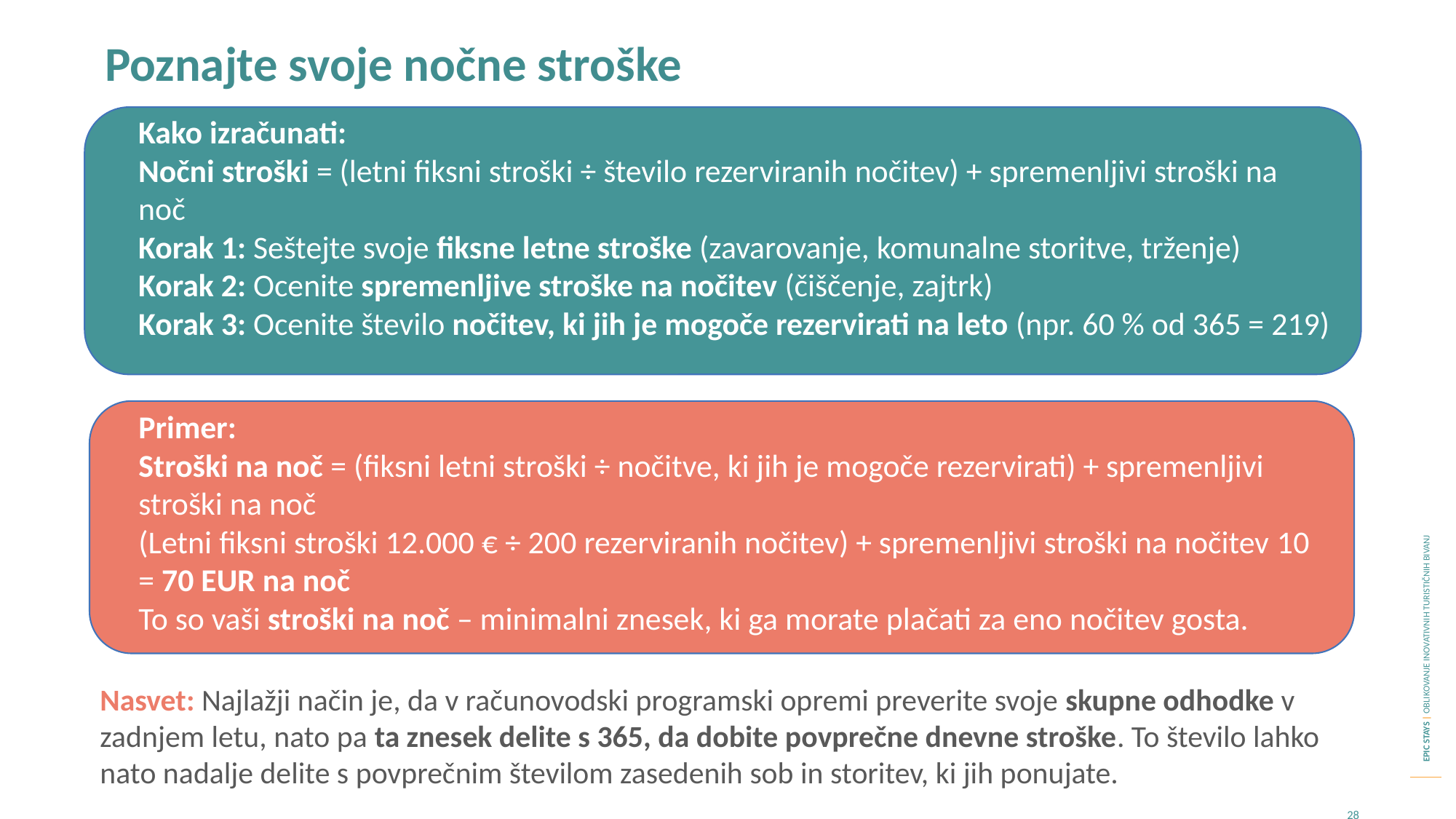

Poznajte svoje nočne stroške

Kako izračunati:
Nočni stroški = (letni fiksni stroški ÷ število rezerviranih nočitev) + spremenljivi stroški na noč
Korak 1: Seštejte svoje fiksne letne stroške (zavarovanje, komunalne storitve, trženje)
Korak 2: Ocenite spremenljive stroške na nočitev (čiščenje, zajtrk)
Korak 3: Ocenite število nočitev, ki jih je mogoče rezervirati na leto (npr. 60 % od 365 = 219)

28

Primer:
Stroški na noč = (fiksni letni stroški ÷ nočitve, ki jih je mogoče rezervirati) + spremenljivi stroški na noč
(Letni fiksni stroški 12.000 € ÷ 200 rezerviranih nočitev) + spremenljivi stroški na nočitev 10
= 70 EUR na noč
To so vaši stroški na noč – minimalni znesek, ki ga morate plačati za eno nočitev gosta.
Nasvet: Najlažji način je, da v računovodski programski opremi preverite svoje skupne odhodke v zadnjem letu, nato pa ta znesek delite s 365, da dobite povprečne dnevne stroške. To število lahko nato nadalje delite s povprečnim številom zasedenih sob in storitev, ki jih ponujate.
28